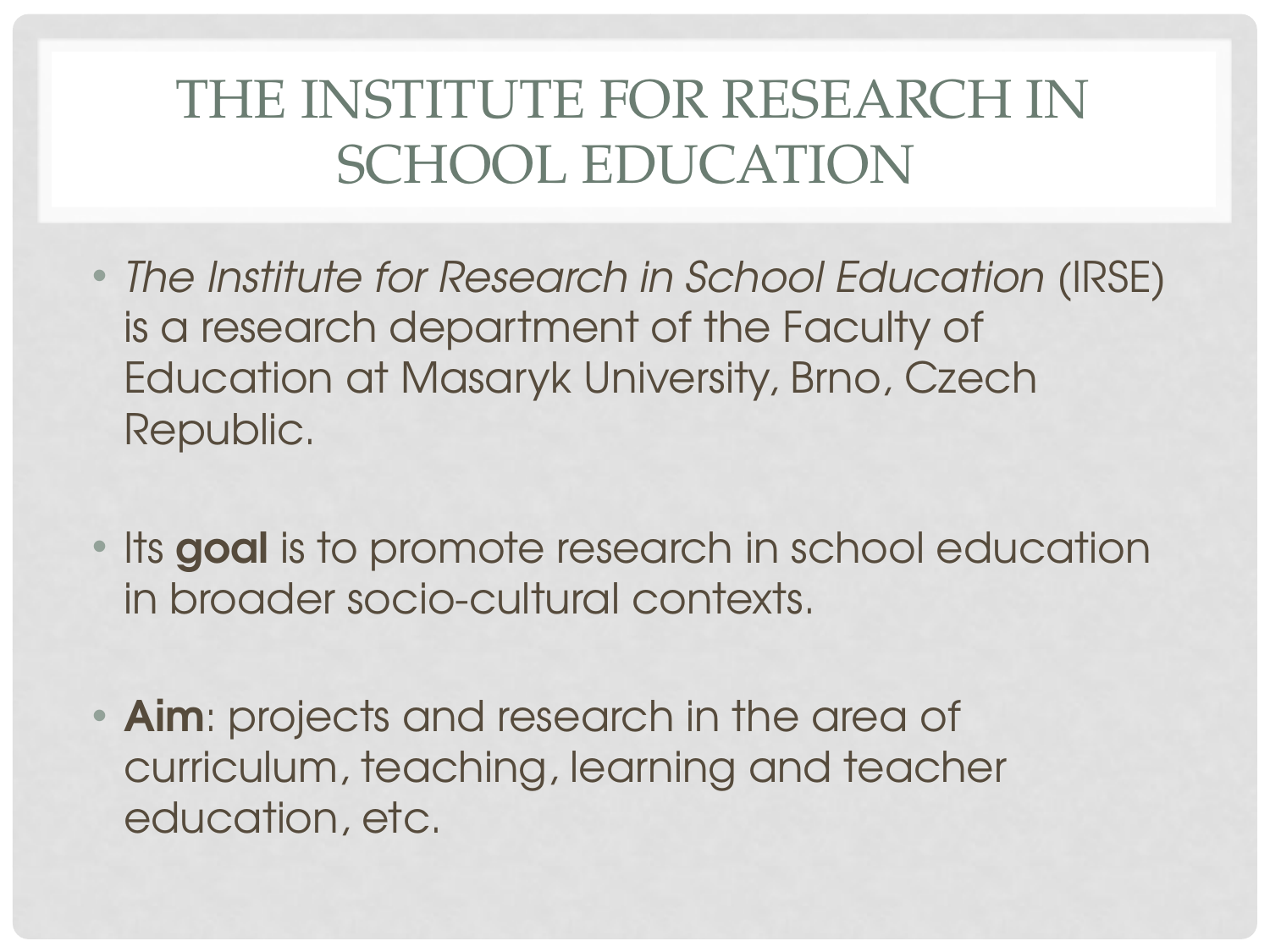

# The Institute for Research in School Education
The Institute for Research in School Education (IRSE) is a research department of the Faculty of Education at Masaryk University, Brno, Czech Republic.

Its goal is to promote research in school education in broader socio-cultural contexts.

Aim: projects and research in the area of curriculum, teaching, learning and teacher education, etc.